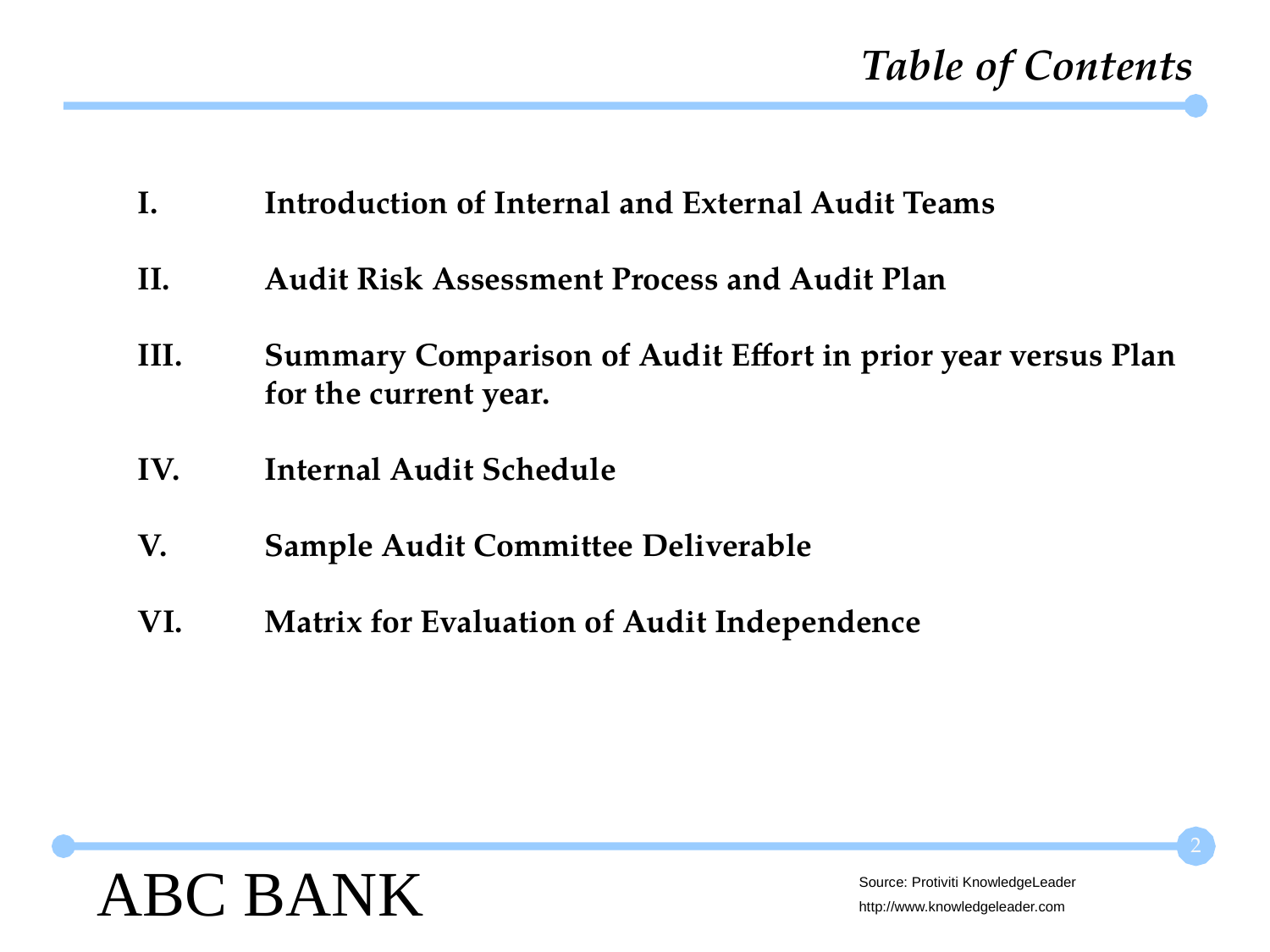

Table of Contents
I.	Introduction of Internal and External Audit Teams

II.	Audit Risk Assessment Process and Audit Plan

III.	Summary Comparison of Audit Effort in prior year versus Plan
	for the current year.

IV.	Internal Audit Schedule

V.	Sample Audit Committee Deliverable

VI.	Matrix for Evaluation of Audit Independence
2